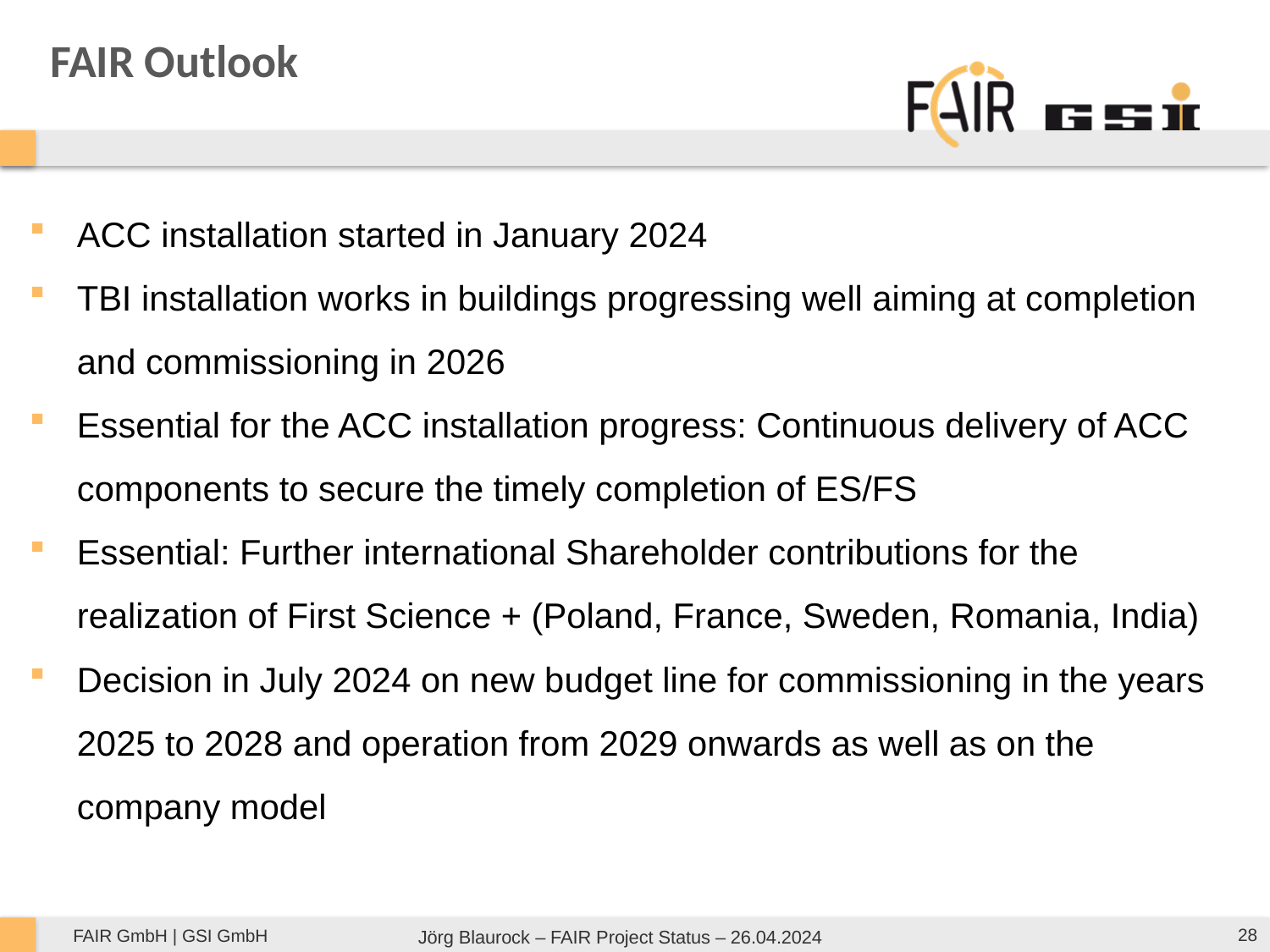

FAIR Outlook

ACC installation started in January 2024
TBI installation works in buildings progressing well aiming at completion and commissioning in 2026
Essential for the ACC installation progress: Continuous delivery of ACC components to secure the timely completion of ES/FS
Essential: Further international Shareholder contributions for the realization of First Science + (Poland, France, Sweden, Romania, India)
Decision in July 2024 on new budget line for commissioning in the years 2025 to 2028 and operation from 2029 onwards as well as on the company model

28